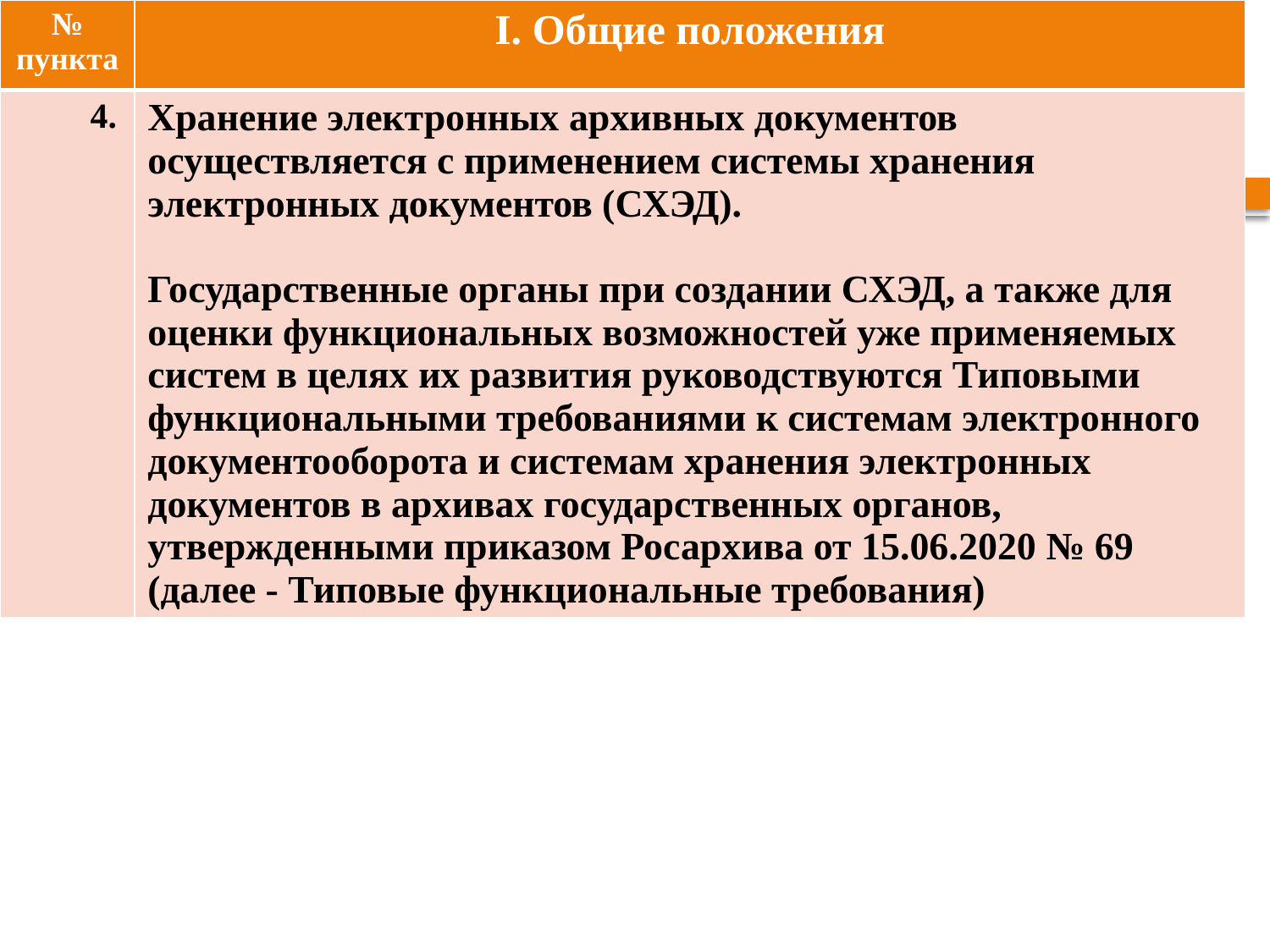

| № пункта | I. Общие положения |
| --- | --- |
| 4. | Хранение электронных архивных документов осуществляется с применением системы хранения электронных документов (СХЭД). Государственные органы при создании СХЭД, а также для оценки функциональных возможностей уже применяемых систем в целях их развития руководствуются Типовыми функциональными требованиями к системам электронного документооборота и системам хранения электронных документов в архивах государственных органов, утвержденными приказом Росархива от 15.06.2020 № 69 (далее - Типовые функциональные требования) |